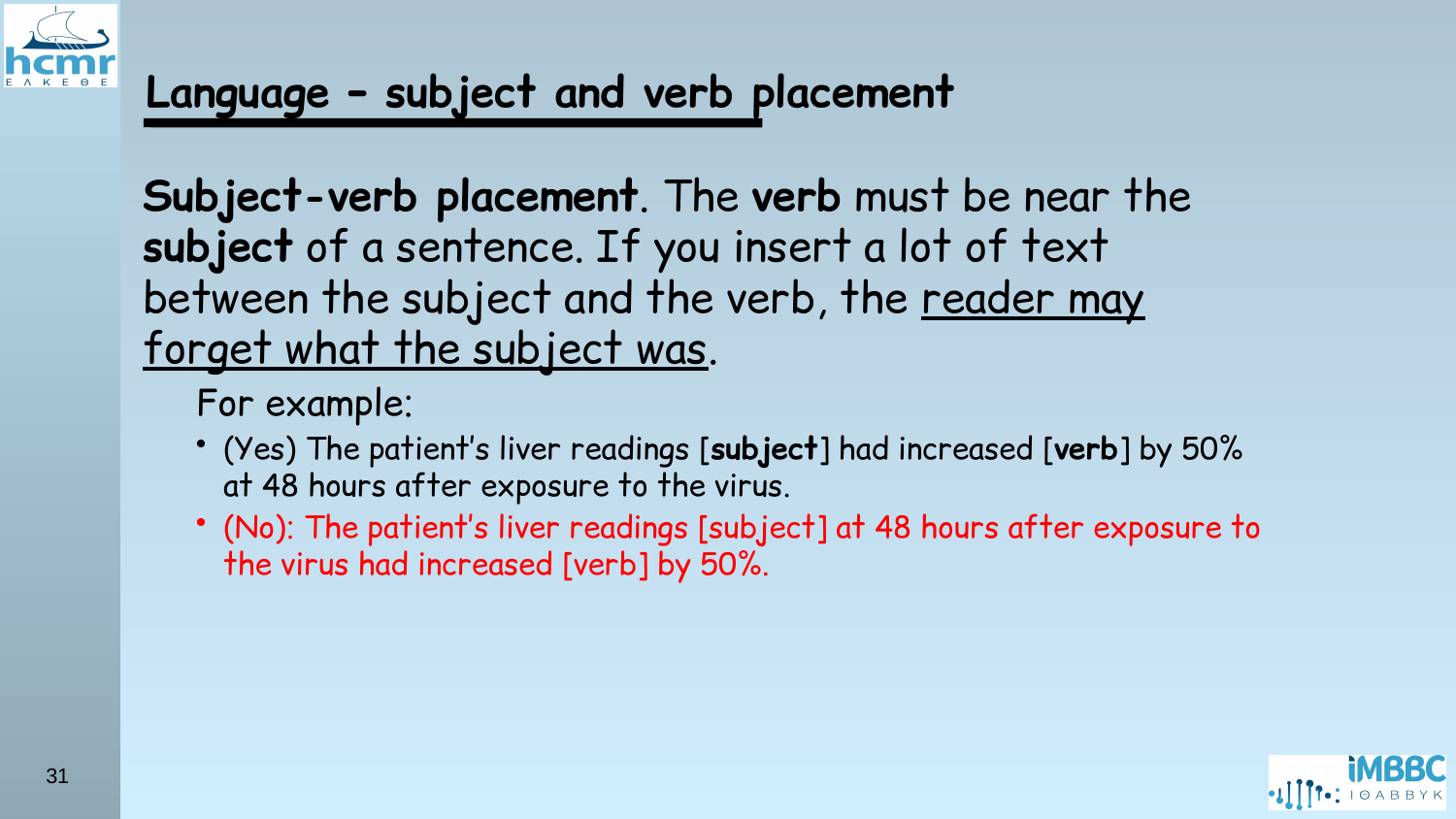

Language – subject and verb placement
Subject-verb placement. The verb must be near the subject of a sentence. If you insert a lot of text between the subject and the verb, the reader may forget what the subject was.
For example:
(Yes) The patient’s liver readings [subject] had increased [verb] by 50% at 48 hours after exposure to the virus.
(No): The patient’s liver readings [subject] at 48 hours after exposure to the virus had increased [verb] by 50%.

31